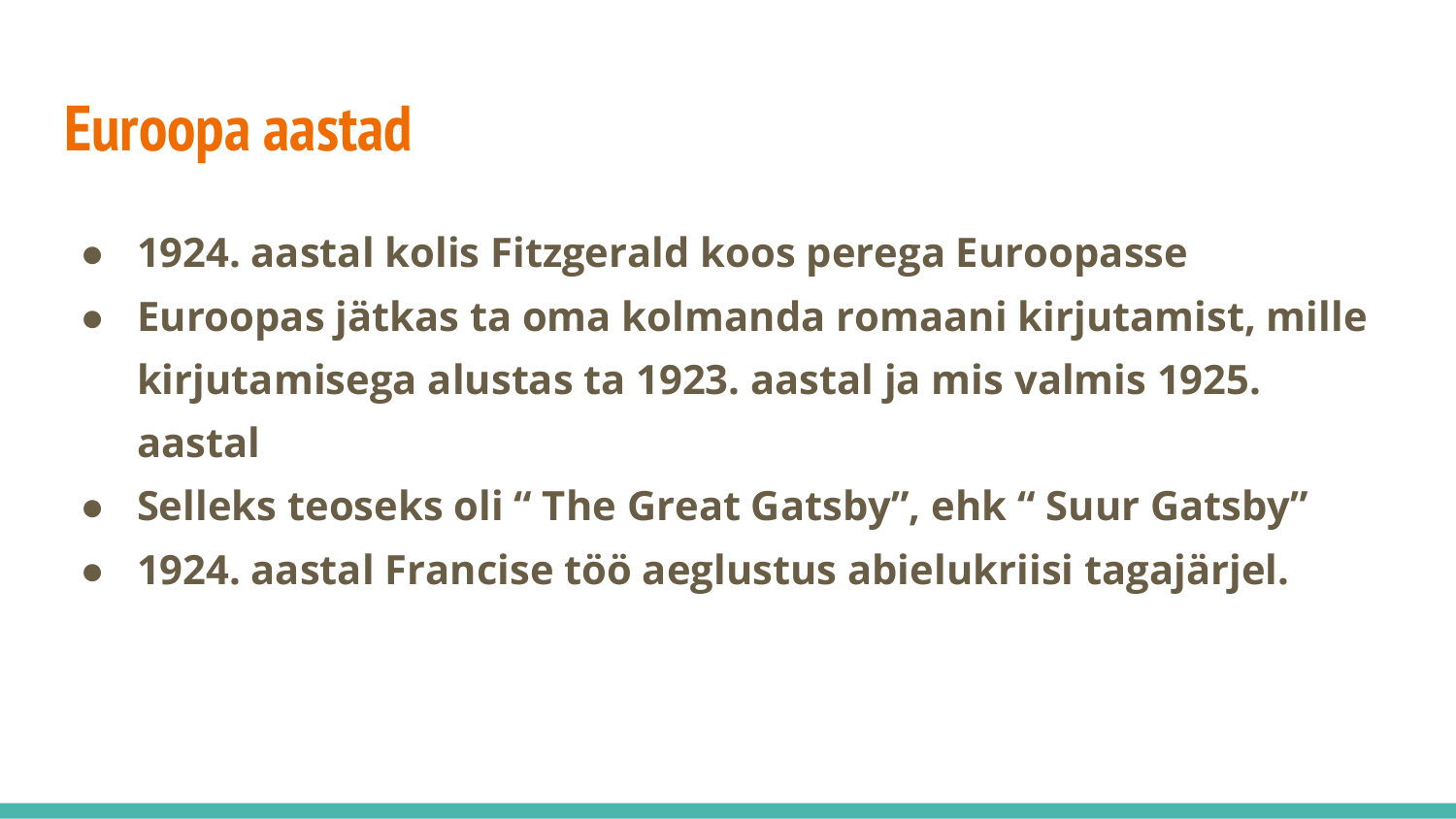

# Euroopa aastad
1924. aastal kolis Fitzgerald koos perega Euroopasse
Euroopas jätkas ta oma kolmanda romaani kirjutamist, mille kirjutamisega alustas ta 1923. aastal ja mis valmis 1925. aastal
Selleks teoseks oli “ The Great Gatsby”, ehk “ Suur Gatsby”
1924. aastal Francise töö aeglustus abielukriisi tagajärjel.